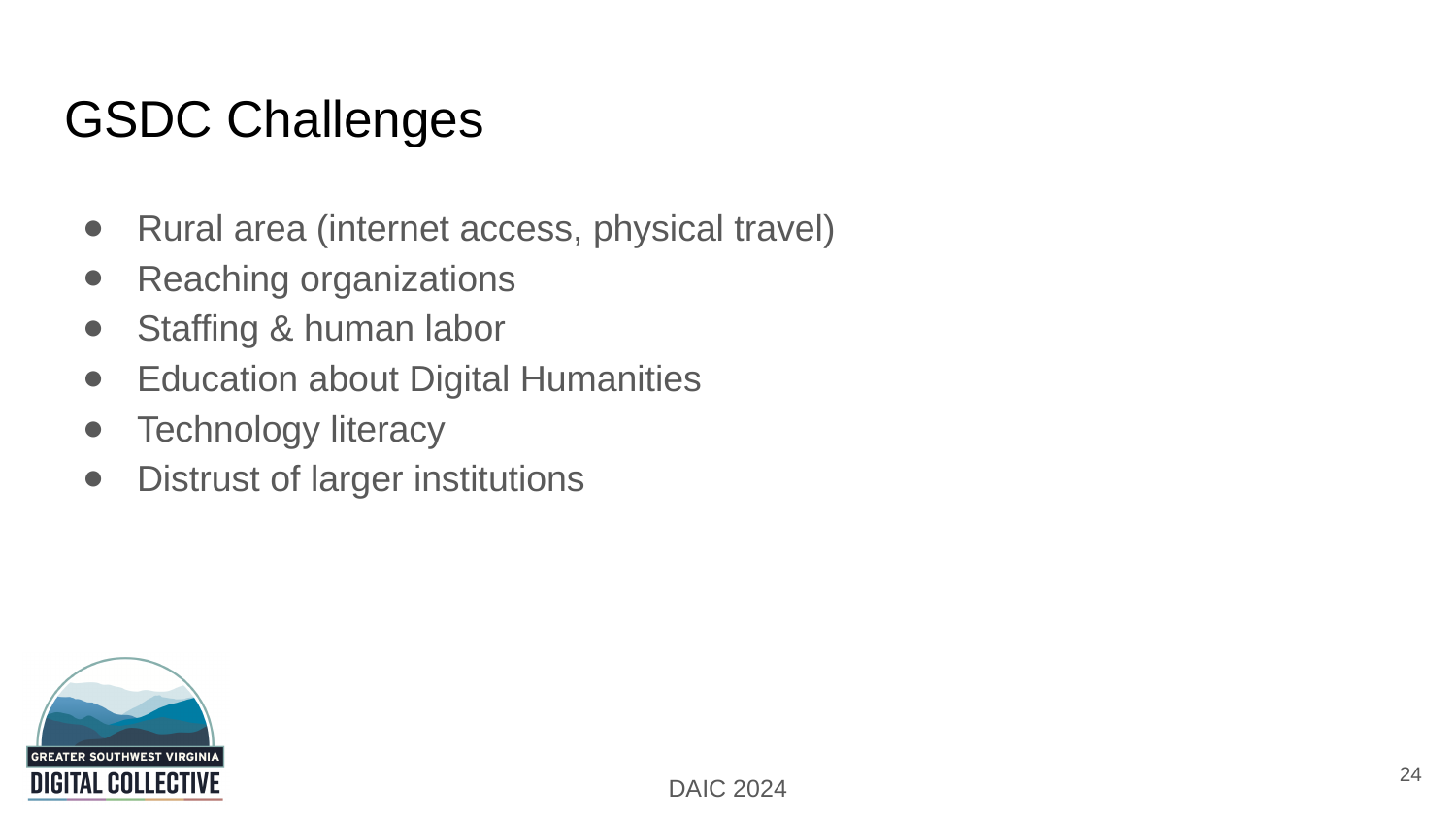

# GSDC Challenges
Rural area (internet access, physical travel)
Reaching organizations
Staffing & human labor
Education about Digital Humanities
Technology literacy
Distrust of larger institutions
24